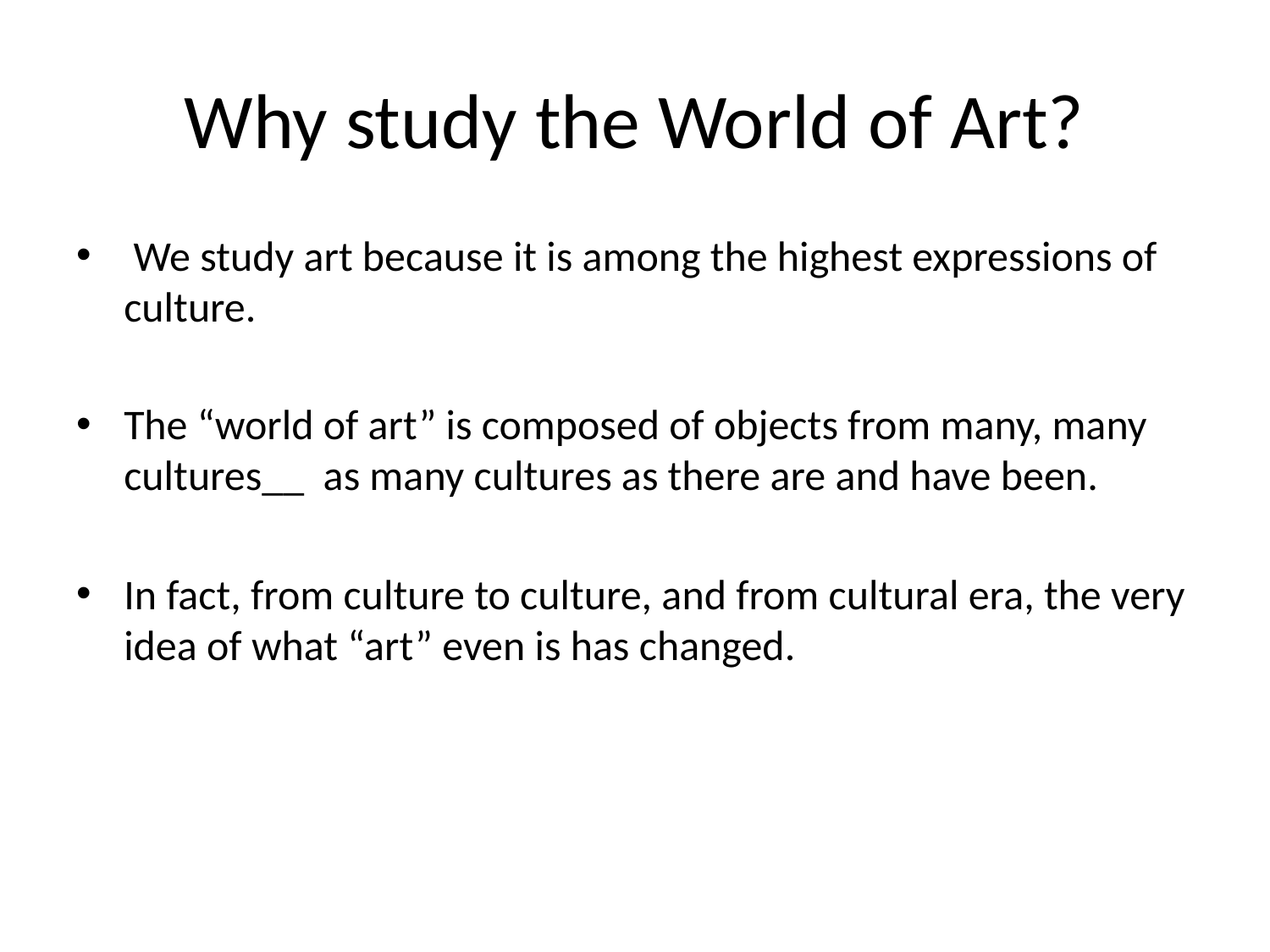

# Why study the World of Art?
 We study art because it is among the highest expressions of culture.

The “world of art” is composed of objects from many, many cultures__  as many cultures as there are and have been.

In fact, from culture to culture, and from cultural era, the very idea of what “art” even is has changed.